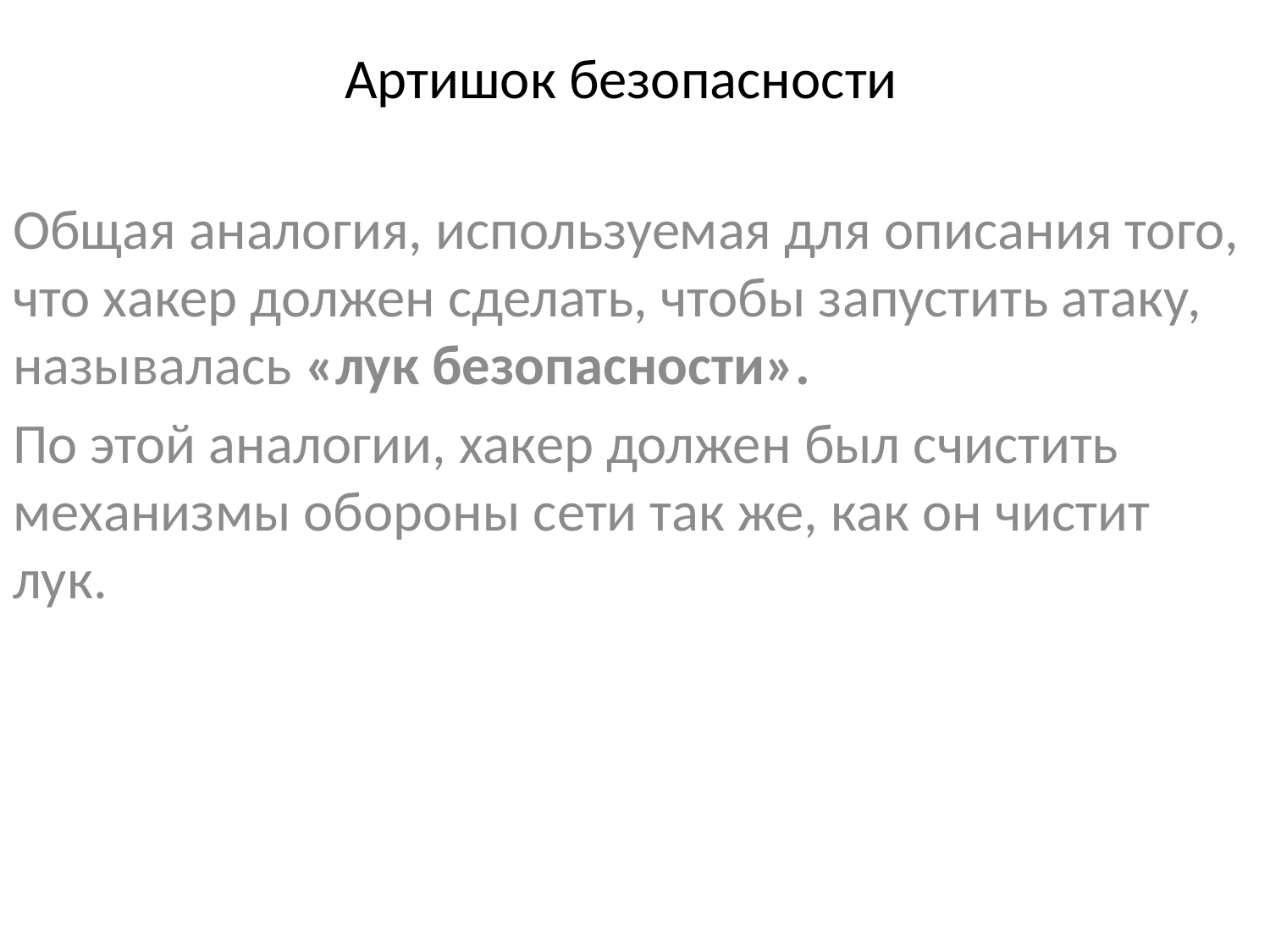

# Артишок безопасности
Общая аналогия, используемая для описания того, что хакер должен сделать, чтобы запустить атаку, называлась «лук безопасности».
По этой аналогии, хакер должен был счистить механизмы обороны сети так же, как он чистит лук.